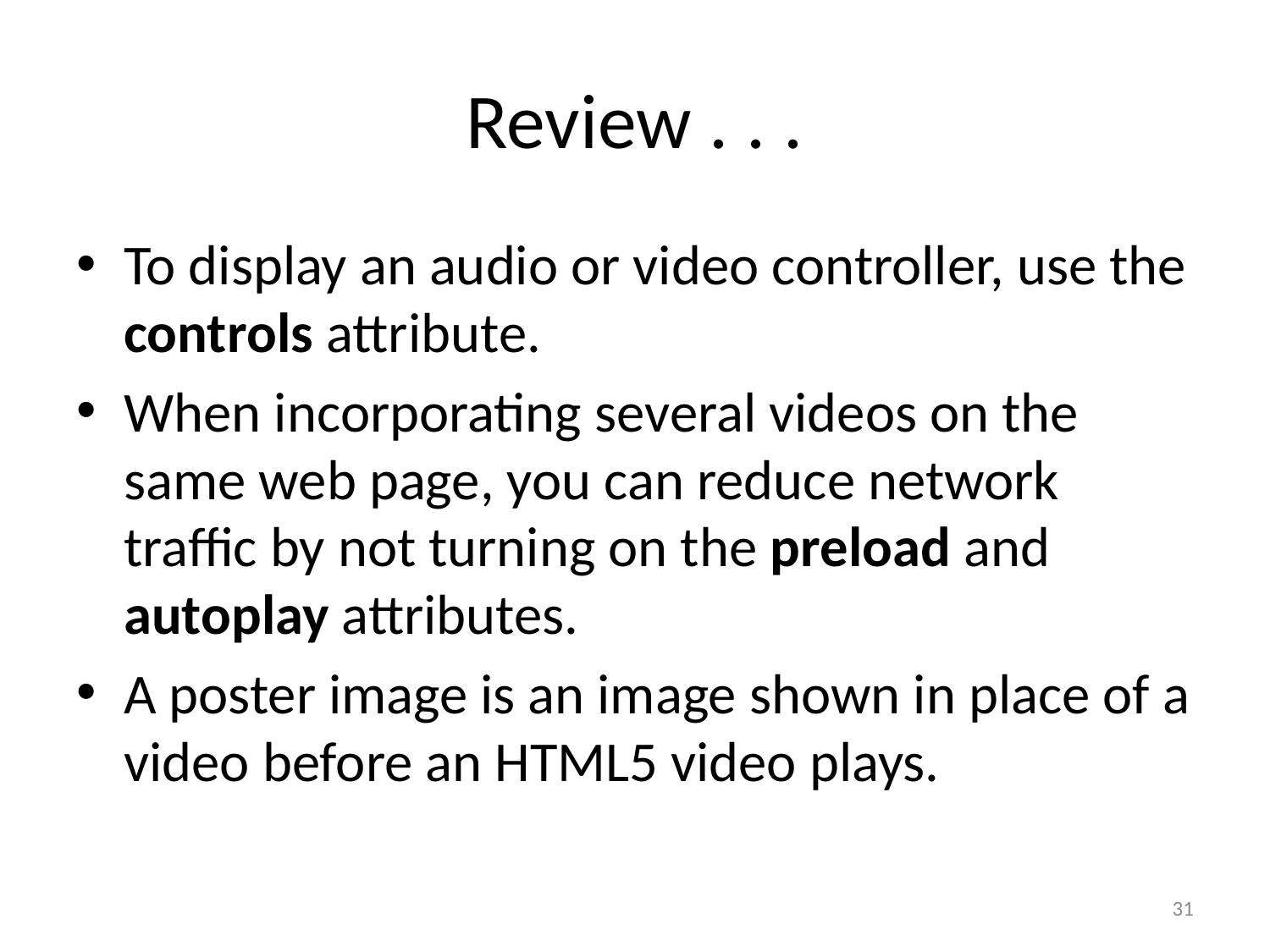

# Review . . .
To display an audio or video controller, use the controls attribute.
When incorporating several videos on the same web page, you can reduce network traffic by not turning on the preload and autoplay attributes.
A poster image is an image shown in place of a video before an HTML5 video plays.
31